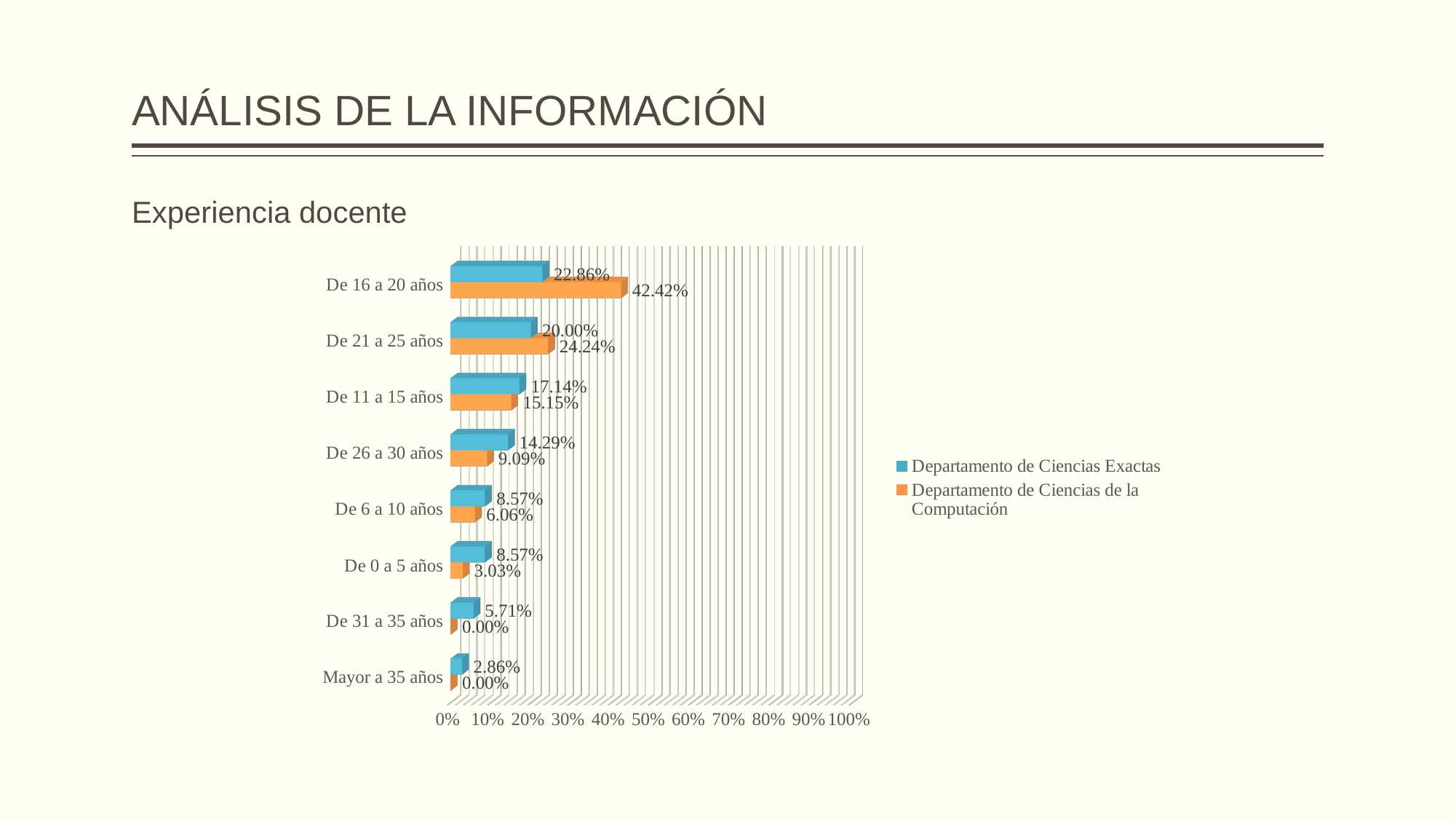

# ANÁLISIS DE LA INFORMACIÓN
Experiencia docente

[unsupported chart]